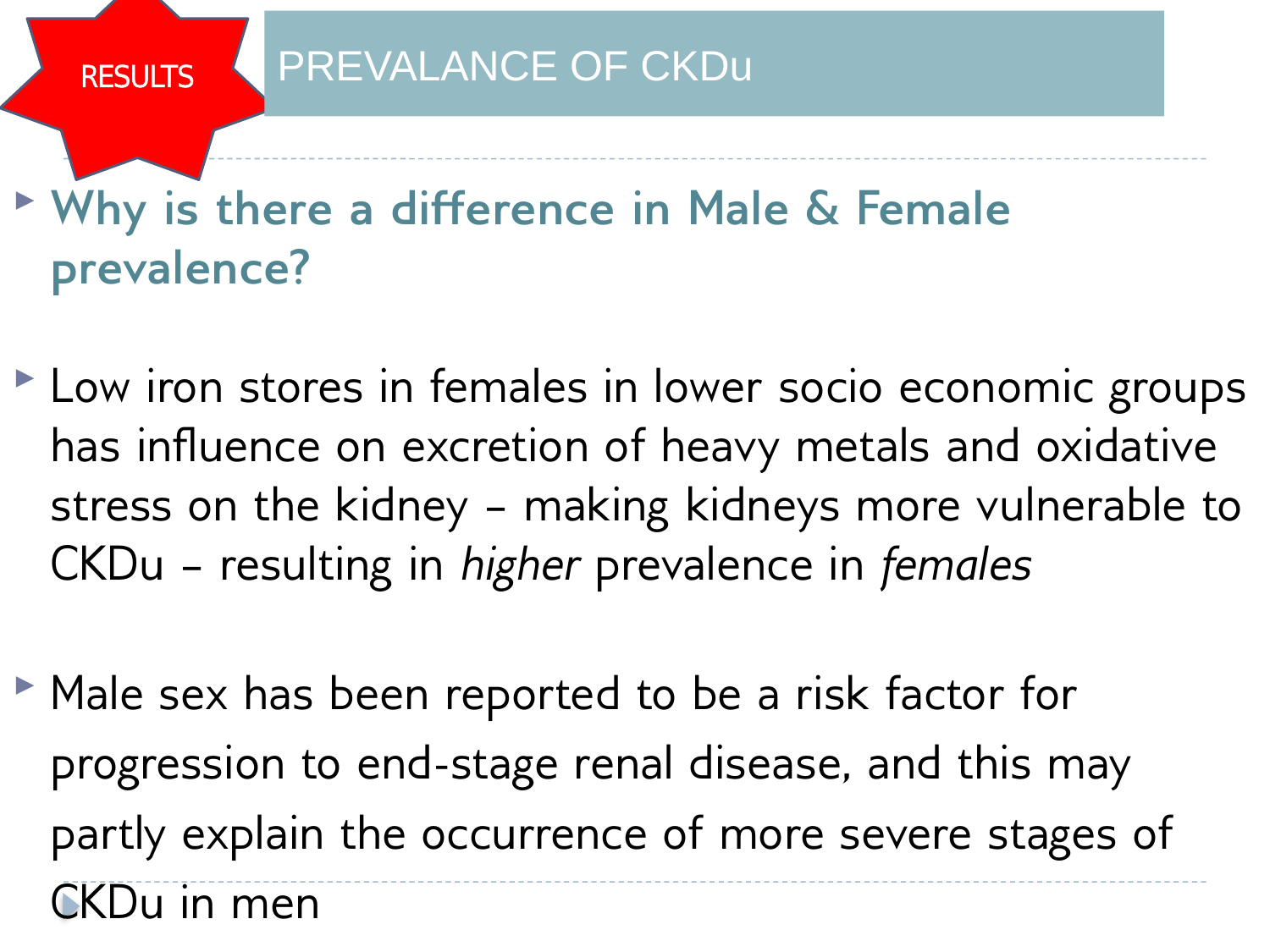

RESULTS
PREVALANCE OF CKDu
Why is there a difference in Male & Female prevalence?

Low iron stores in females in lower socio economic groups has influence on excretion of heavy metals and oxidative stress on the kidney – making kidneys more vulnerable to CKDu – resulting in higher prevalence in females

Male sex has been reported to be a risk factor for
	progression to end-stage renal disease, and this may
	partly explain the occurrence of more severe stages of
	CKDu in men